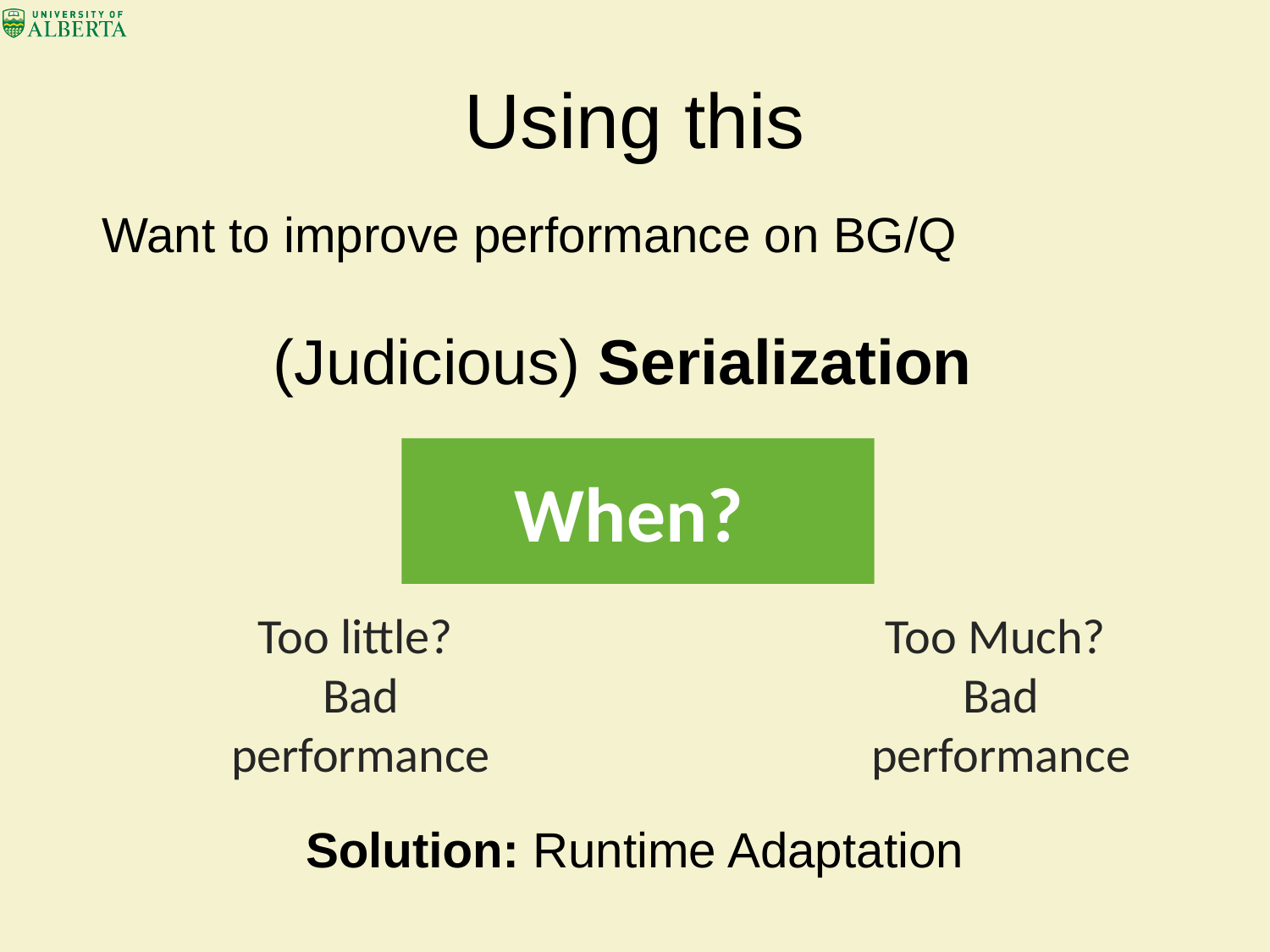

# Using this
Want to improve performance on BG/Q
(Judicious) Serialization
When?
Too little?
Bad performance
Too Much?
Bad performance
Solution: Runtime Adaptation